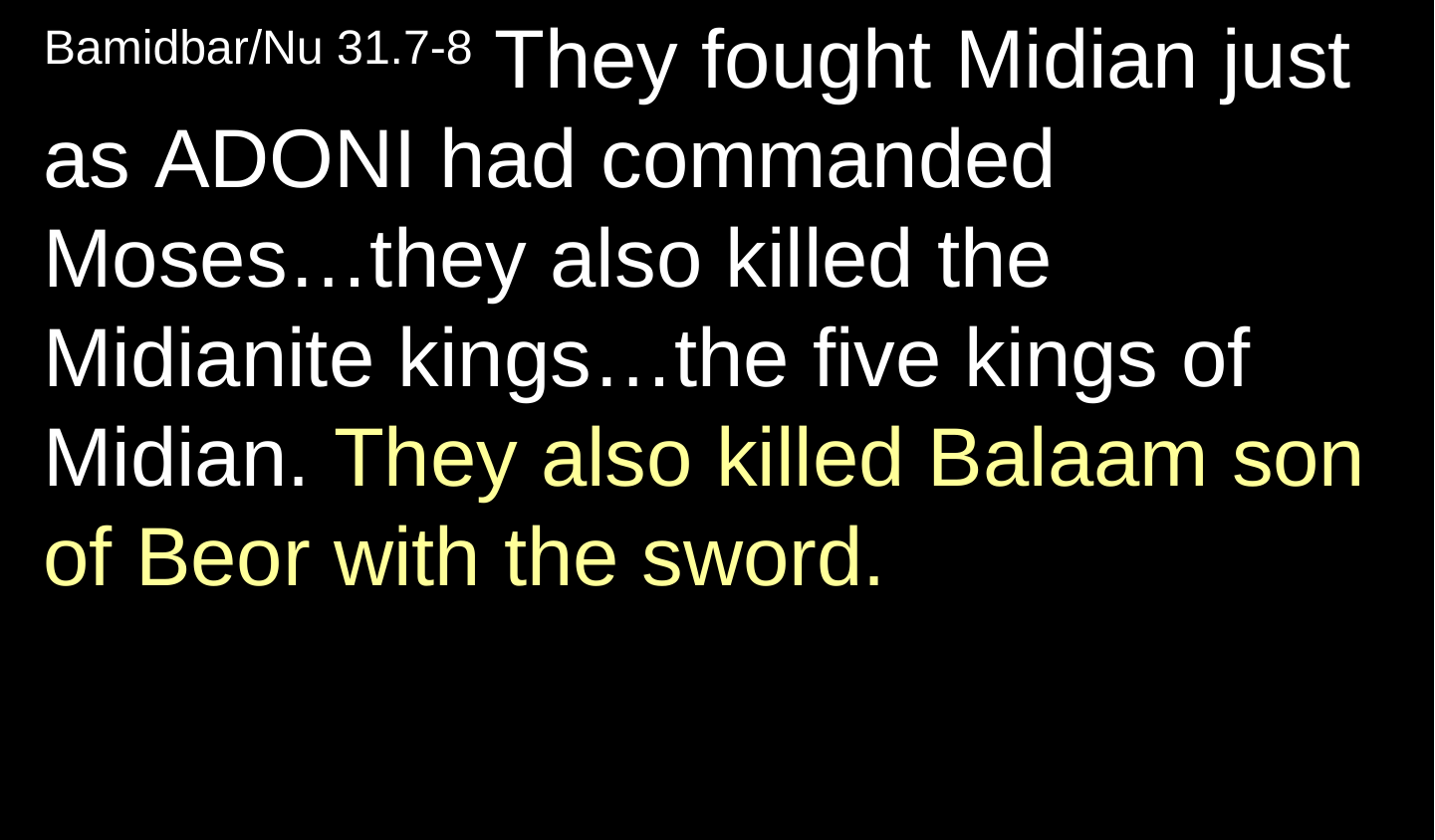

Bamidbar/Nu 31.7-8 They fought Midian just as Adoni had commanded Moses…they also killed the Midianite kings…the five kings of Midian. They also killed Balaam son of Beor with the sword.